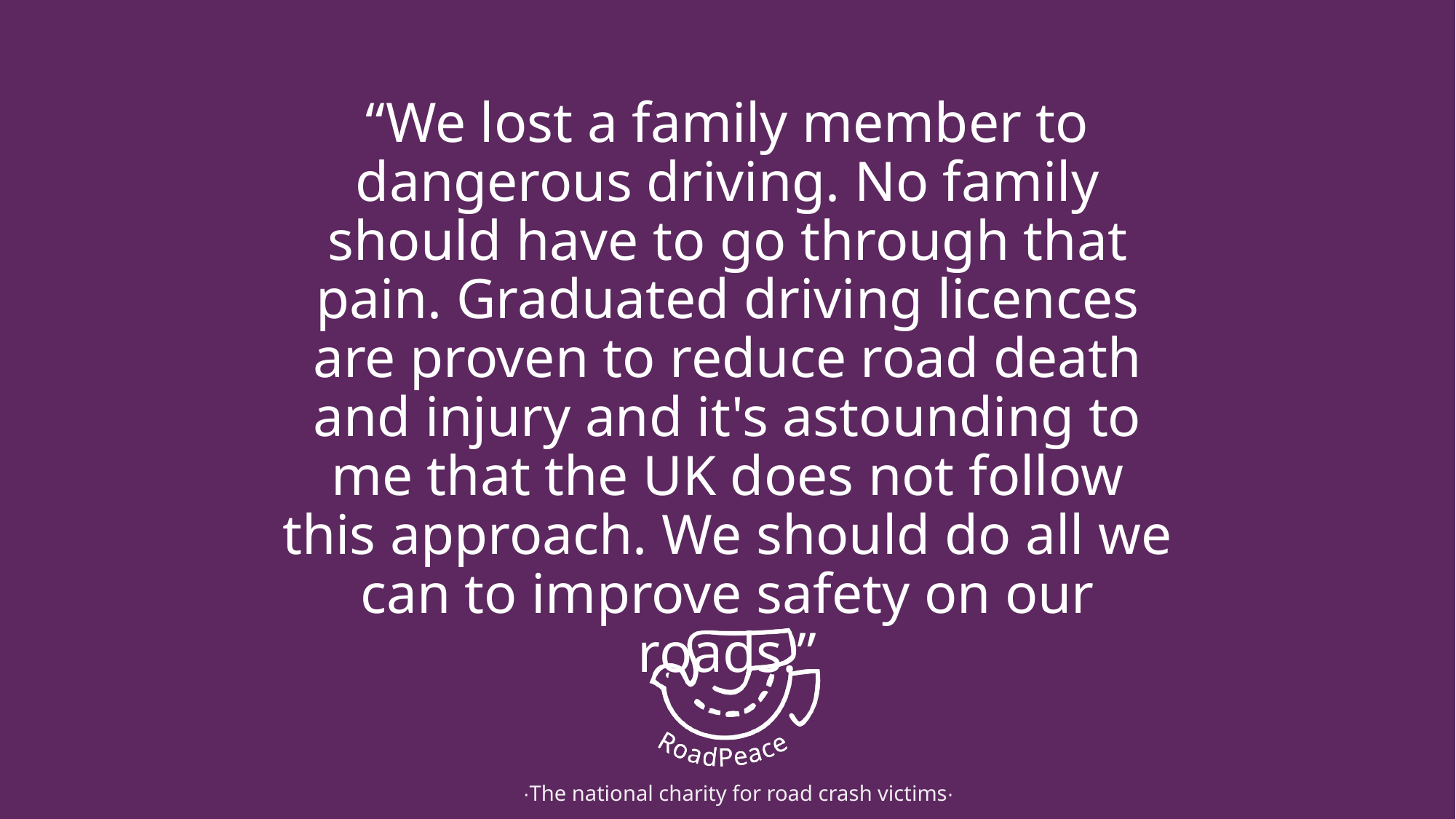

# “We lost a family member to dangerous driving. No family should have to go through that pain. Graduated driving licences are proven to reduce road death and injury and it's astounding to me that the UK does not follow this approach. We should do all we can to improve safety on our roads.”